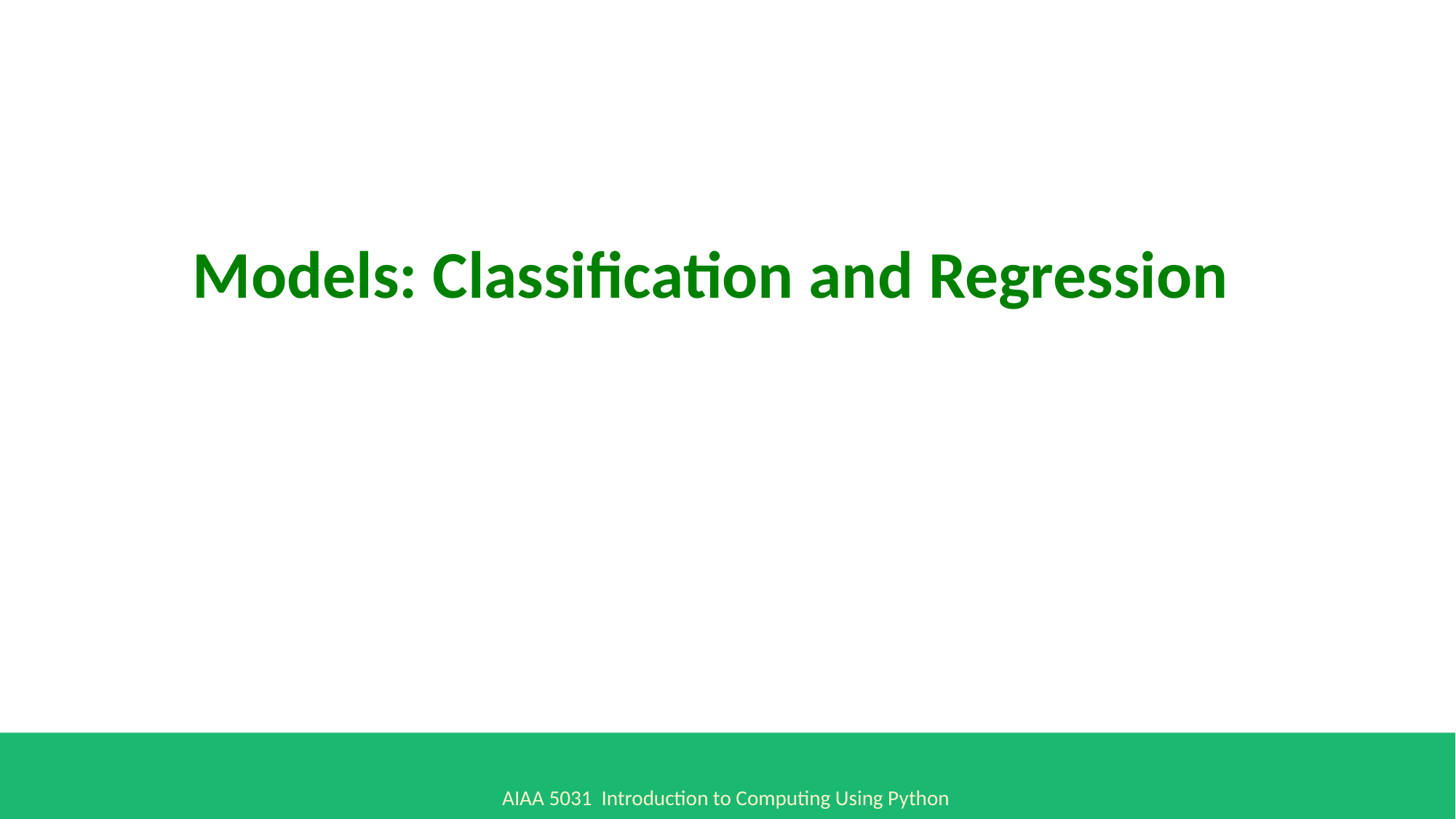

Models: Classification and Regression
AIAA 5031  Introduction to Computing Using Python